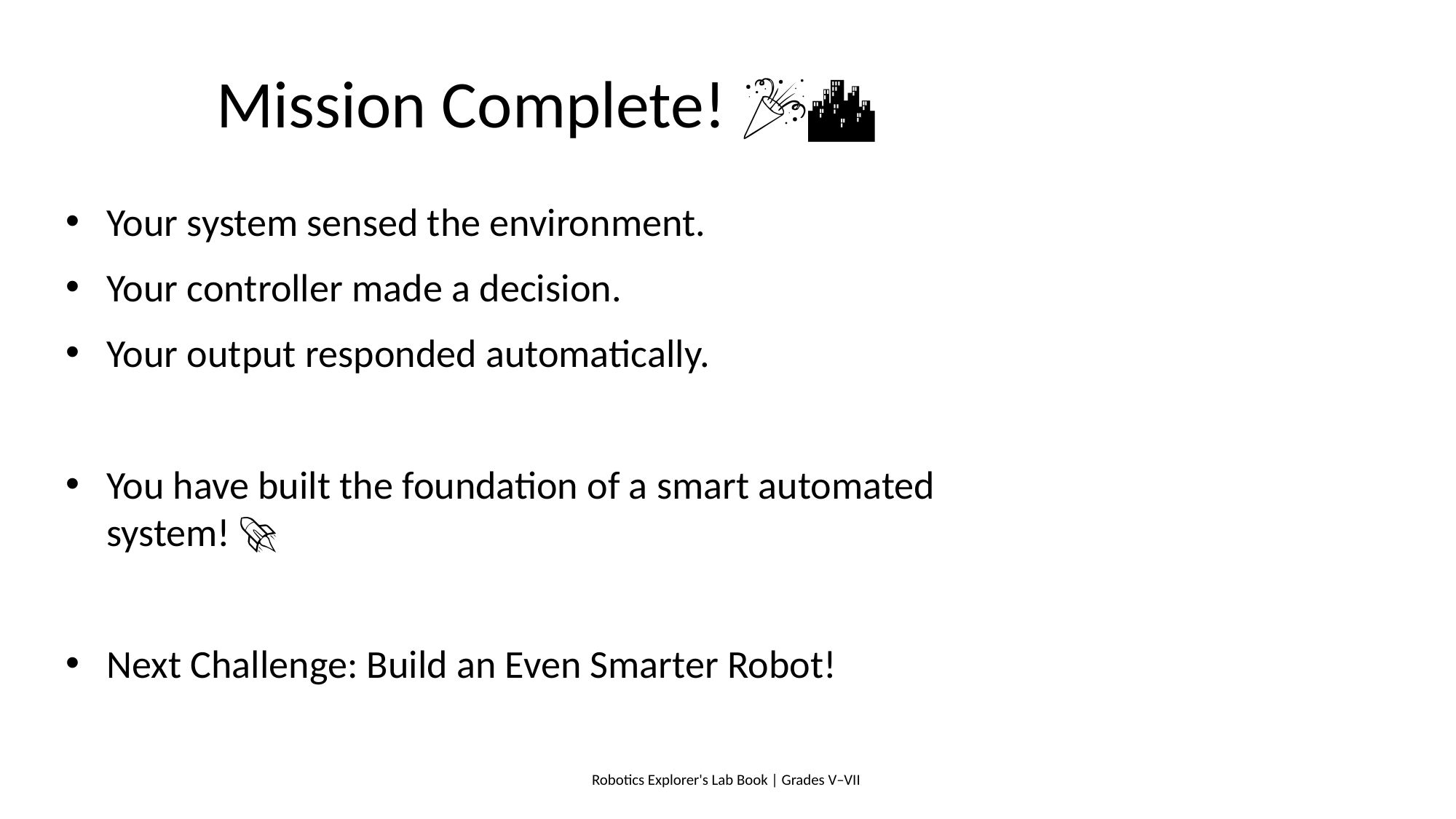

# Mission Complete! 🎉🏙️
Your system sensed the environment.
Your controller made a decision.
Your output responded automatically.

You have built the foundation of a smart automated system! 🚀

Next Challenge: Build an Even Smarter Robot!
Robotics Explorer's Lab Book | Grades V–VII